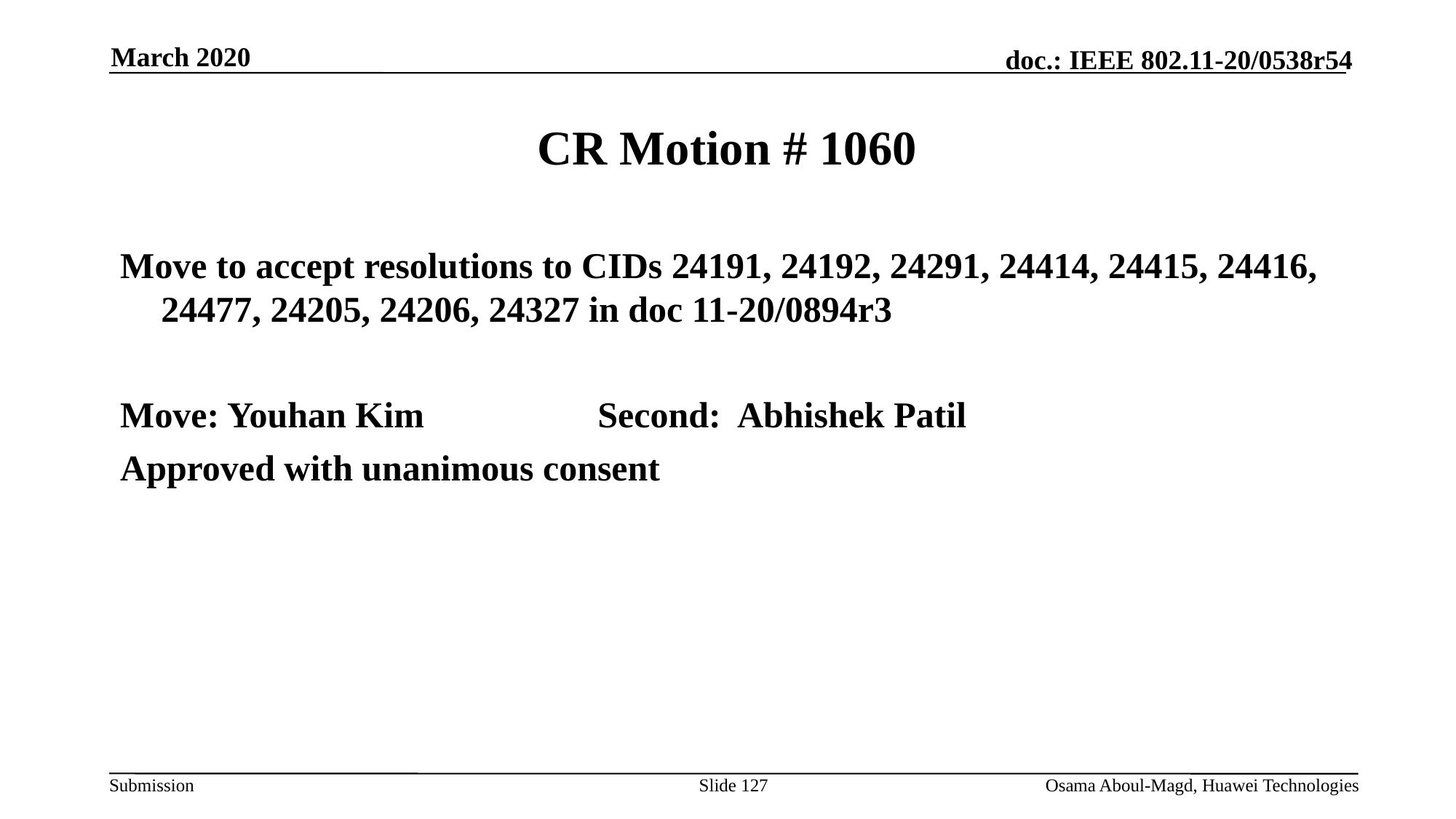

March 2020
# CR Motion # 1060
Move to accept resolutions to CIDs 24191, 24192, 24291, 24414, 24415, 24416, 24477, 24205, 24206, 24327 in doc 11-20/0894r3

Move: Youhan Kim 		Second:  Abhishek Patil
Approved with unanimous consent

Slide 127
Osama Aboul-Magd, Huawei Technologies